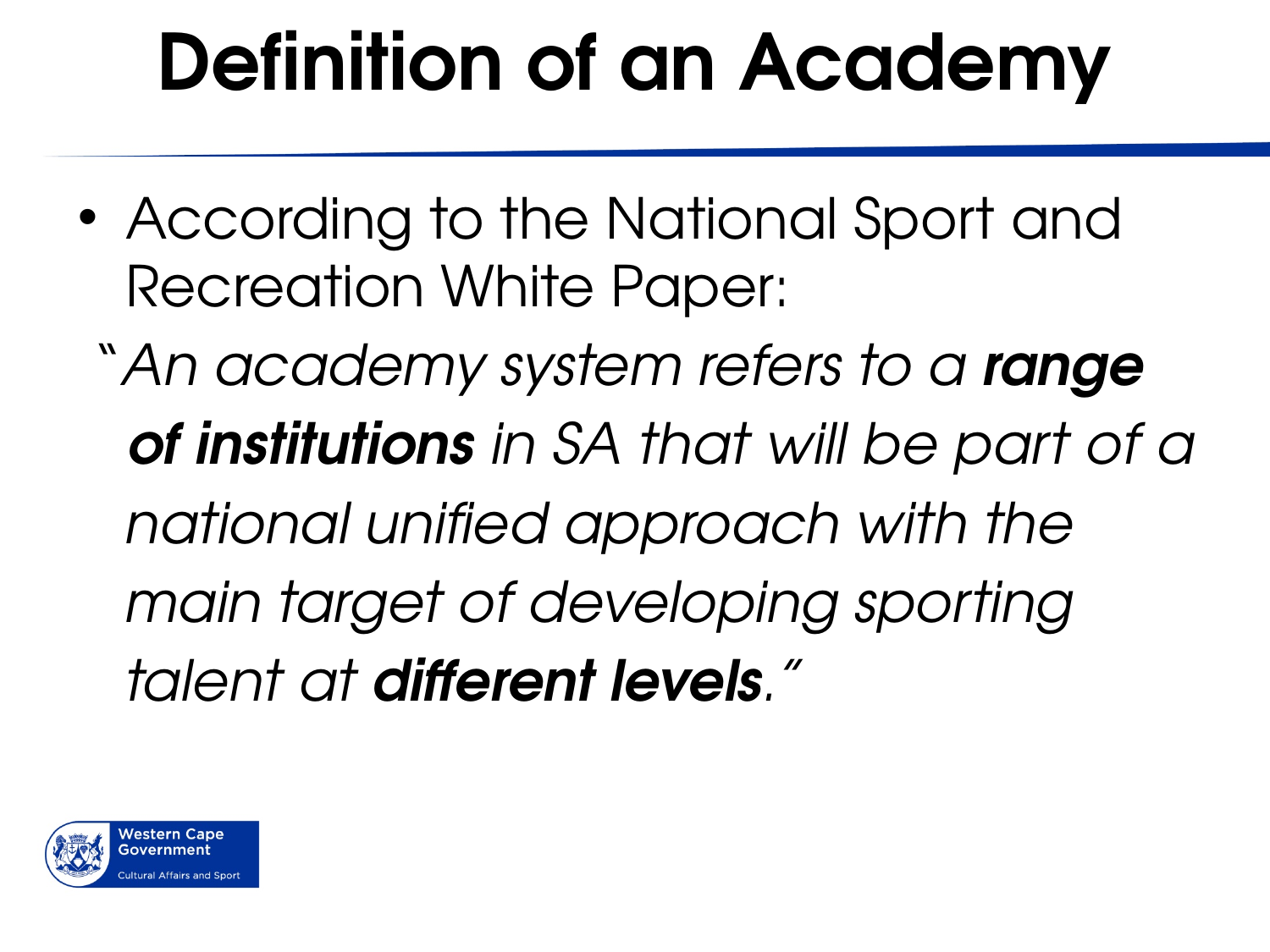

# Definition of an Academy
According to the National Sport and Recreation White Paper:
 “An academy system refers to a range
   of institutions in SA that will be part of a
   national unified approach with the
   main target of developing sporting
   talent at different levels.”